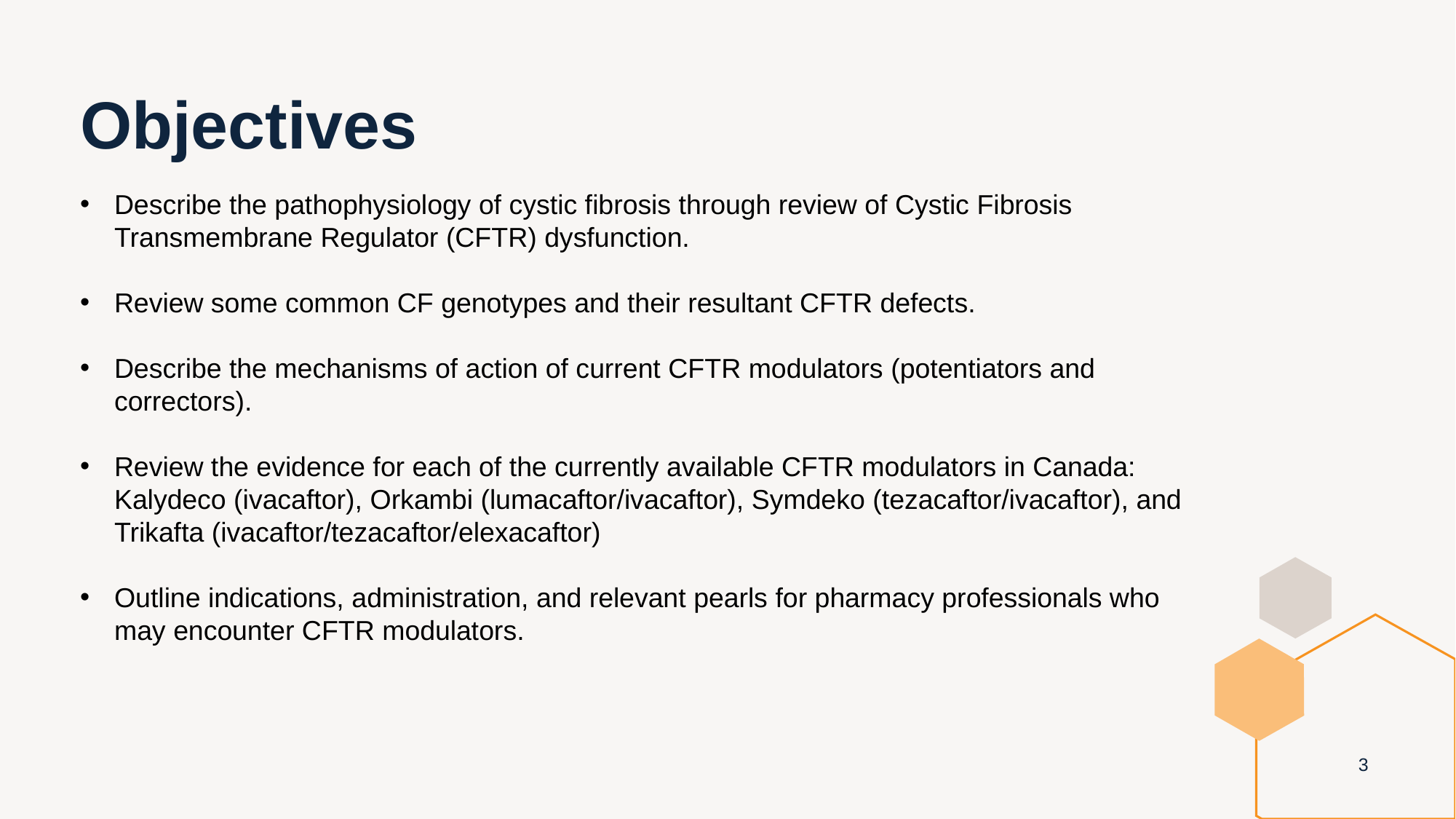

# Objectives
Describe the pathophysiology of cystic fibrosis through review of Cystic Fibrosis Transmembrane Regulator (CFTR) dysfunction.

Review some common CF genotypes and their resultant CFTR defects.

Describe the mechanisms of action of current CFTR modulators (potentiators and correctors).

Review the evidence for each of the currently available CFTR modulators in Canada: Kalydeco (ivacaftor), Orkambi (lumacaftor/ivacaftor), Symdeko (tezacaftor/ivacaftor), and Trikafta (ivacaftor/tezacaftor/elexacaftor)

Outline indications, administration, and relevant pearls for pharmacy professionals who may encounter CFTR modulators.
3